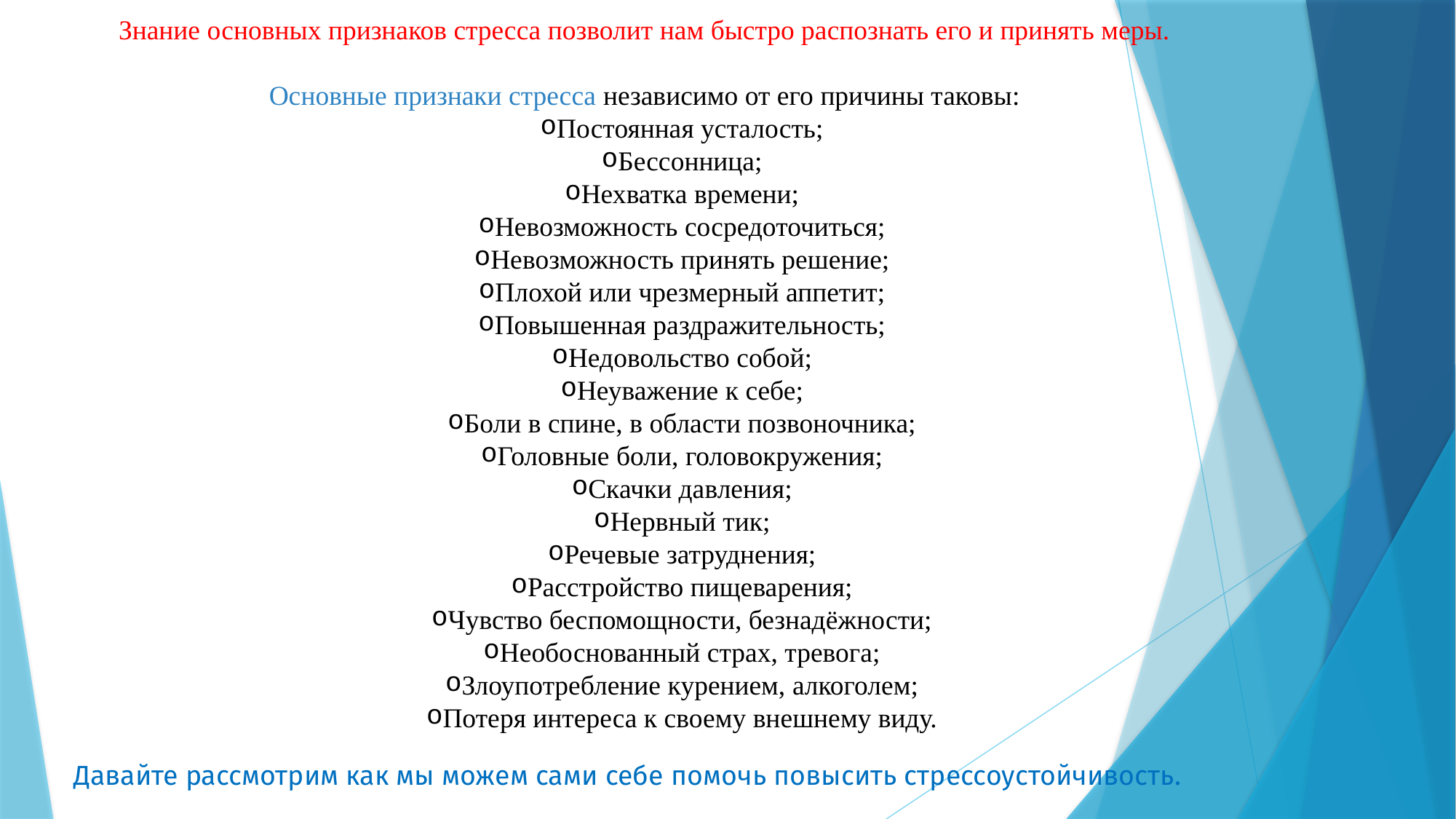

Знание основных признаков стресса позволит нам быстро распознать его и принять меры.

Основные признаки стресса независимо от его причины таковы:
Постоянная усталость;
Бессонница;
Нехватка времени;
Невозможность сосредоточиться;
Невозможность принять решение;
Плохой или чрезмерный аппетит;
Повышенная раздражительность;
Недовольство собой;
Неуважение к себе;
Боли в спине, в области позвоночника;
Головные боли, головокружения;
Скачки давления;
Нервный тик;
Речевые затруднения;
Расстройство пищеварения;
Чувство беспомощности, безнадёжности;
Необоснованный страх, тревога;
Злоупотребление курением, алкоголем;
Потеря интереса к своему внешнему виду.
Давайте рассмотрим как мы можем сами себе помочь повысить стрессоустойчивость.